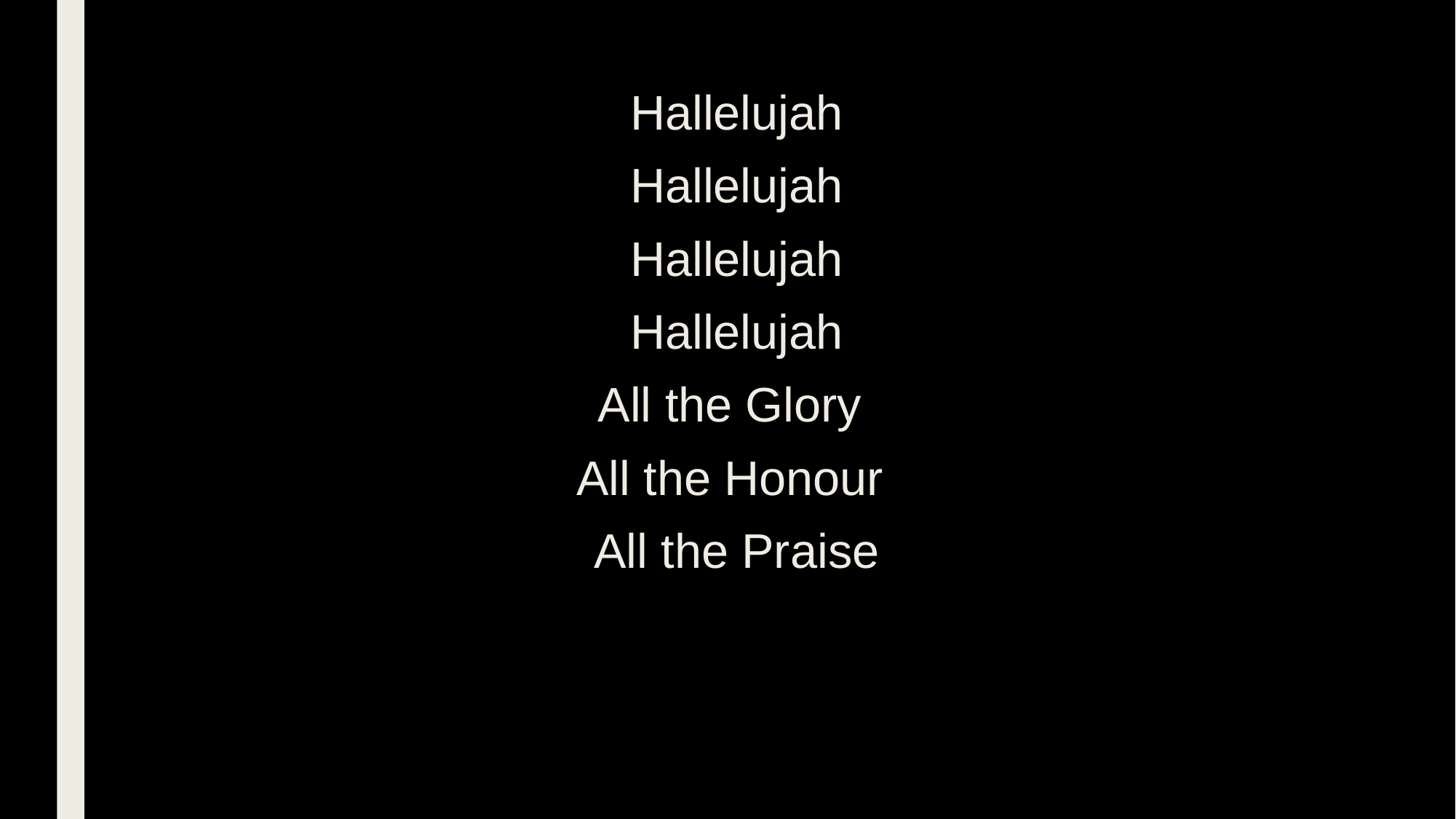

Hallelujah
Hallelujah
Hallelujah
Hallelujah
All the Glory
All the Honour
All the Praise